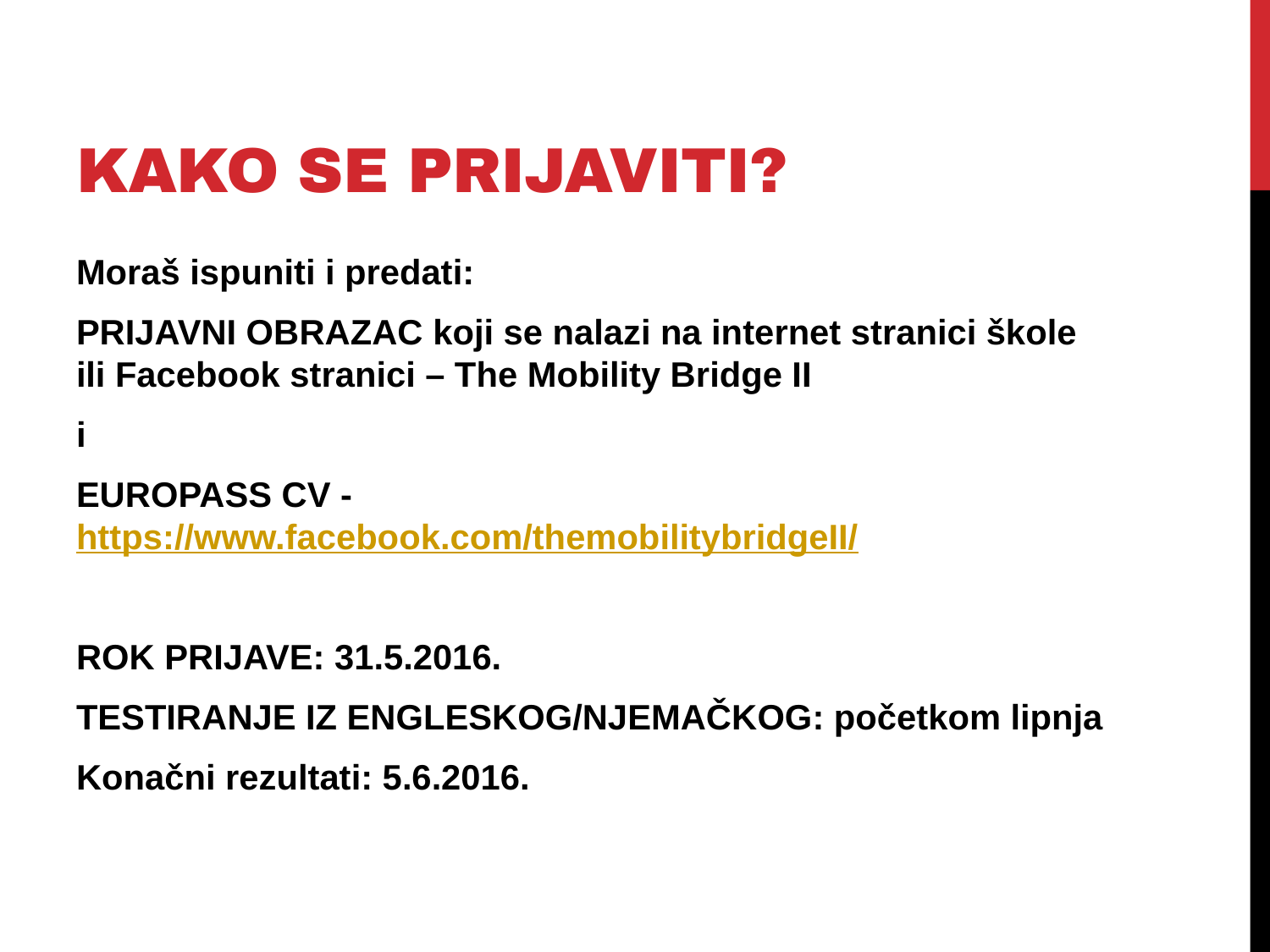

# KAKO SE PRIJAVITI?
Moraš ispuniti i predati:
PRIJAVNI OBRAZAC koji se nalazi na internet stranici škole ili Facebook stranici – The Mobility Bridge II
i
EUROPASS CV - https://www.facebook.com/themobilitybridgeII/

ROK PRIJAVE: 31.5.2016.
TESTIRANJE IZ ENGLESKOG/NJEMAČKOG: početkom lipnja
Konačni rezultati: 5.6.2016.